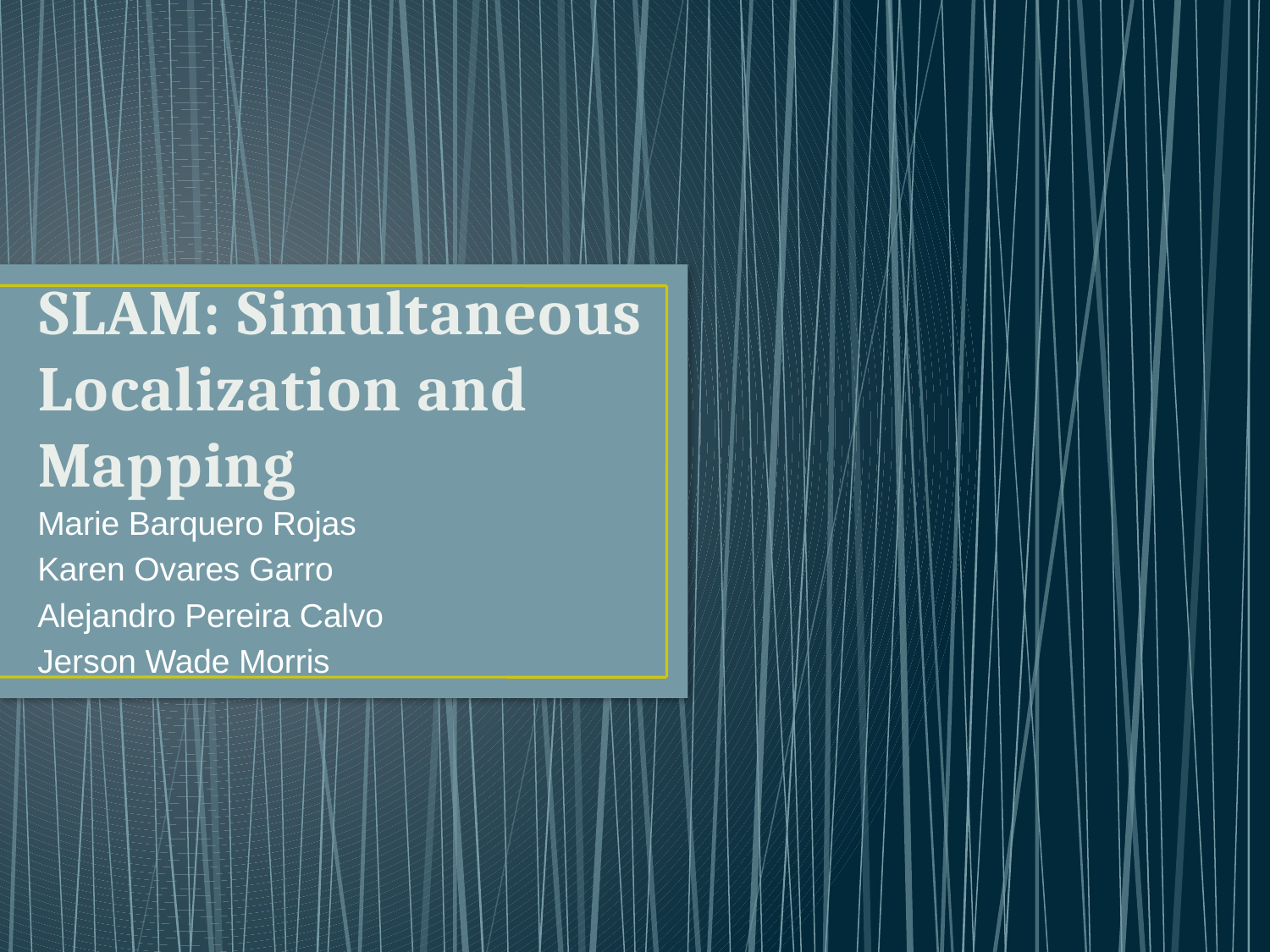

# SLAM: Simultaneous Localization and Mapping
Marie Barquero Rojas
Karen Ovares Garro
Alejandro Pereira Calvo
Jerson Wade Morris